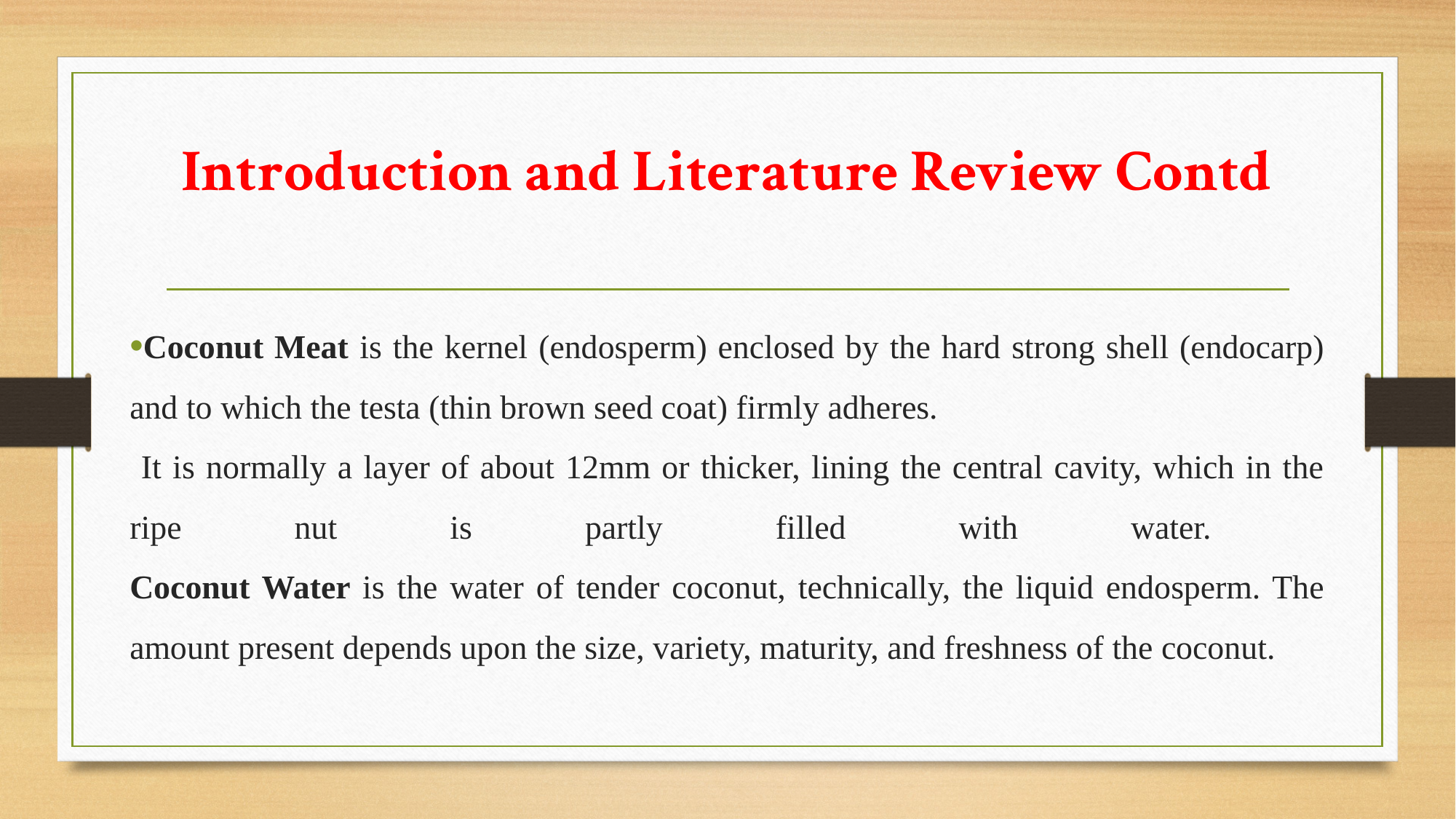

# Introduction and Literature Review Contd
Coconut Meat is the kernel (endosperm) enclosed by the hard strong shell (endocarp) and to which the testa (thin brown seed coat) firmly adheres.
 It is normally a layer of about 12mm or thicker, lining the central cavity, which in the ripe nut is partly filled with water.
Coconut Water is the water of tender coconut, technically, the liquid endosperm. The amount present depends upon the size, variety, maturity, and freshness of the coconut.